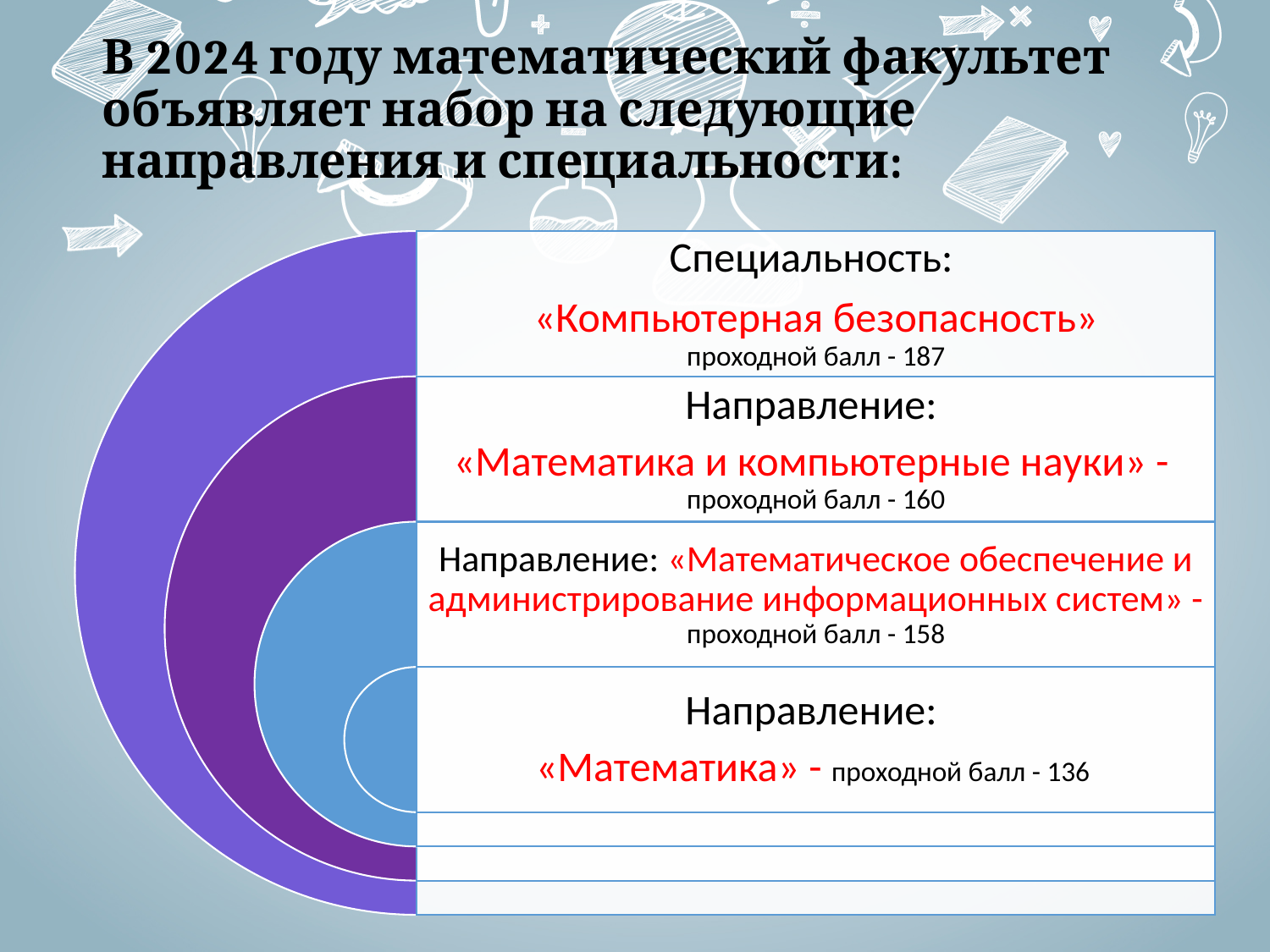

В 2024 году математический факультет объявляет набор на следующие направления и специальности:

Специальность:
«Компьютерная безопасность»
проходной балл - 187
Направление:
«Математика и компьютерные науки» -
проходной балл - 160
Направление: «Математическое обеспечение и администрирование информационных систем» - проходной балл - 158
Направление:
«Математика» - проходной балл - 136